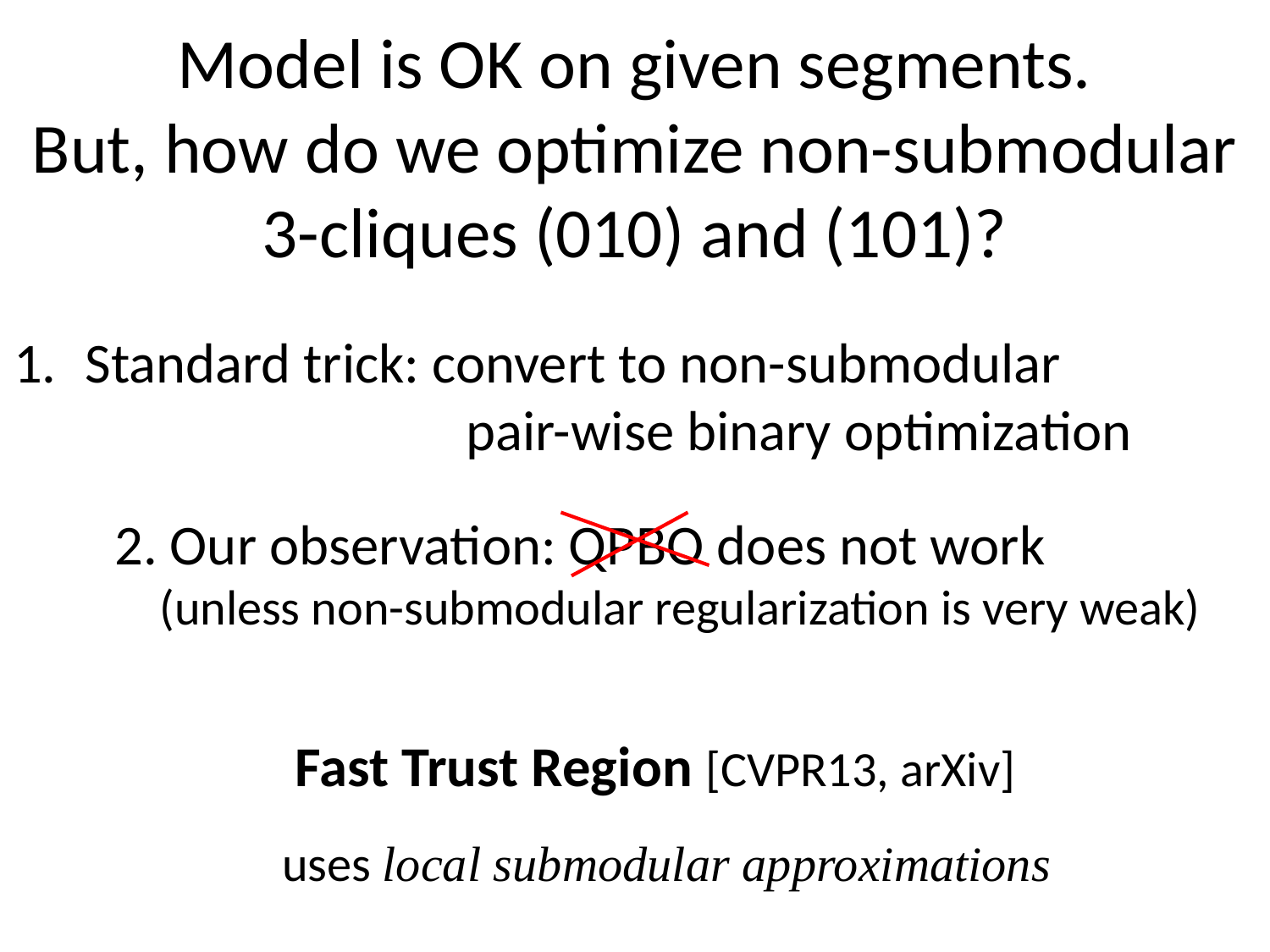

# Model is OK on given segments. But, how do we optimize non-submodular 3-cliques (010) and (101)?
Standard trick: convert to non-submodular
				pair-wise binary optimization
2. Our observation: QPBO does not work
    (unless non-submodular regularization is very weak)
Fast Trust Region [CVPR13, arXiv]

  uses local submodular approximations